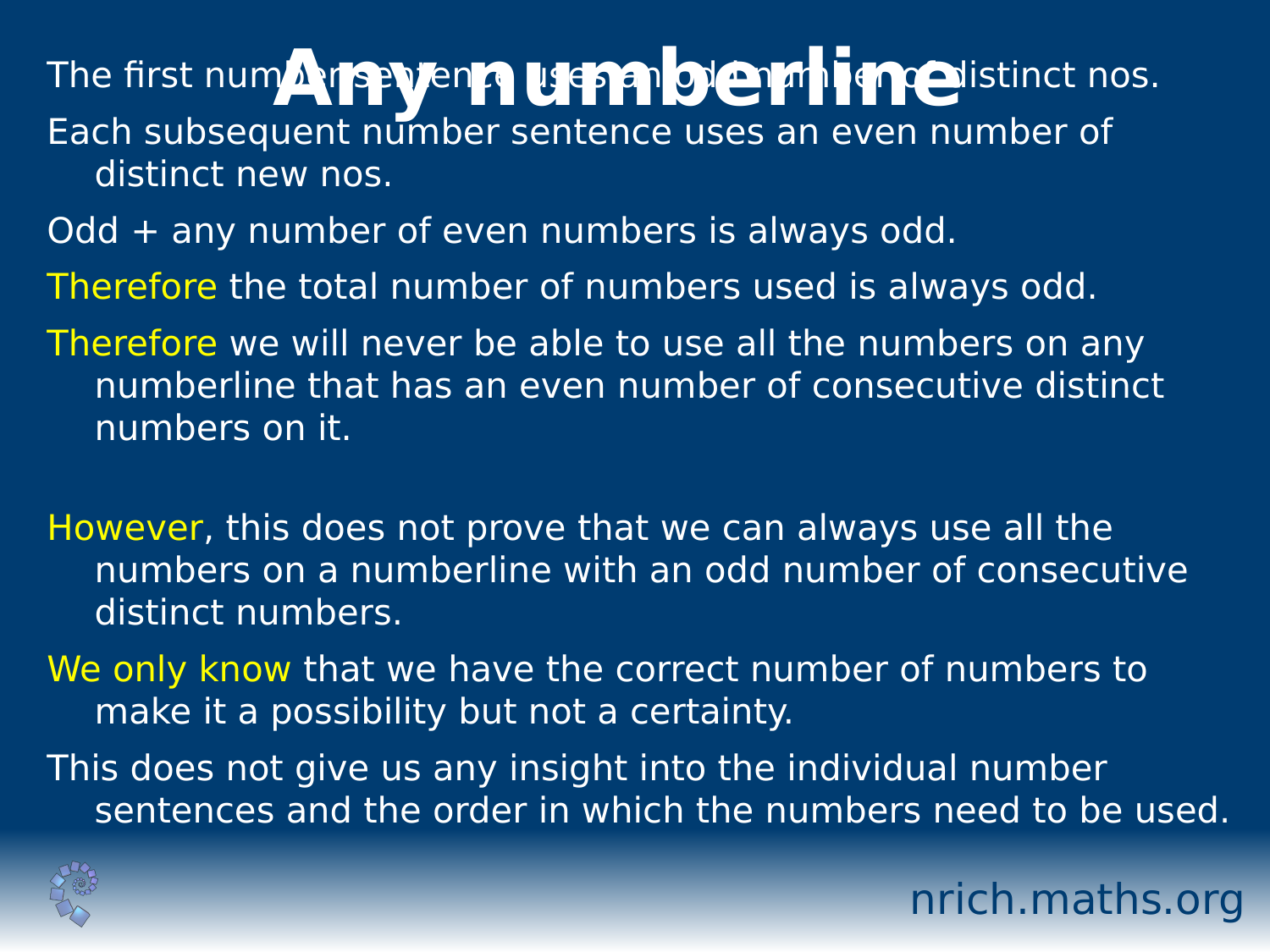

# Any numberline
The first number sentence uses an odd number of distinct nos.
Each subsequent number sentence uses an even number of distinct new nos.
Odd + any number of even numbers is always odd.
Therefore the total number of numbers used is always odd.
Therefore we will never be able to use all the numbers on any numberline that has an even number of consecutive distinct numbers on it.

However, this does not prove that we can always use all the numbers on a numberline with an odd number of consecutive distinct numbers.
We only know that we have the correct number of numbers to make it a possibility but not a certainty.
This does not give us any insight into the individual number sentences and the order in which the numbers need to be used.

nrich.maths.org